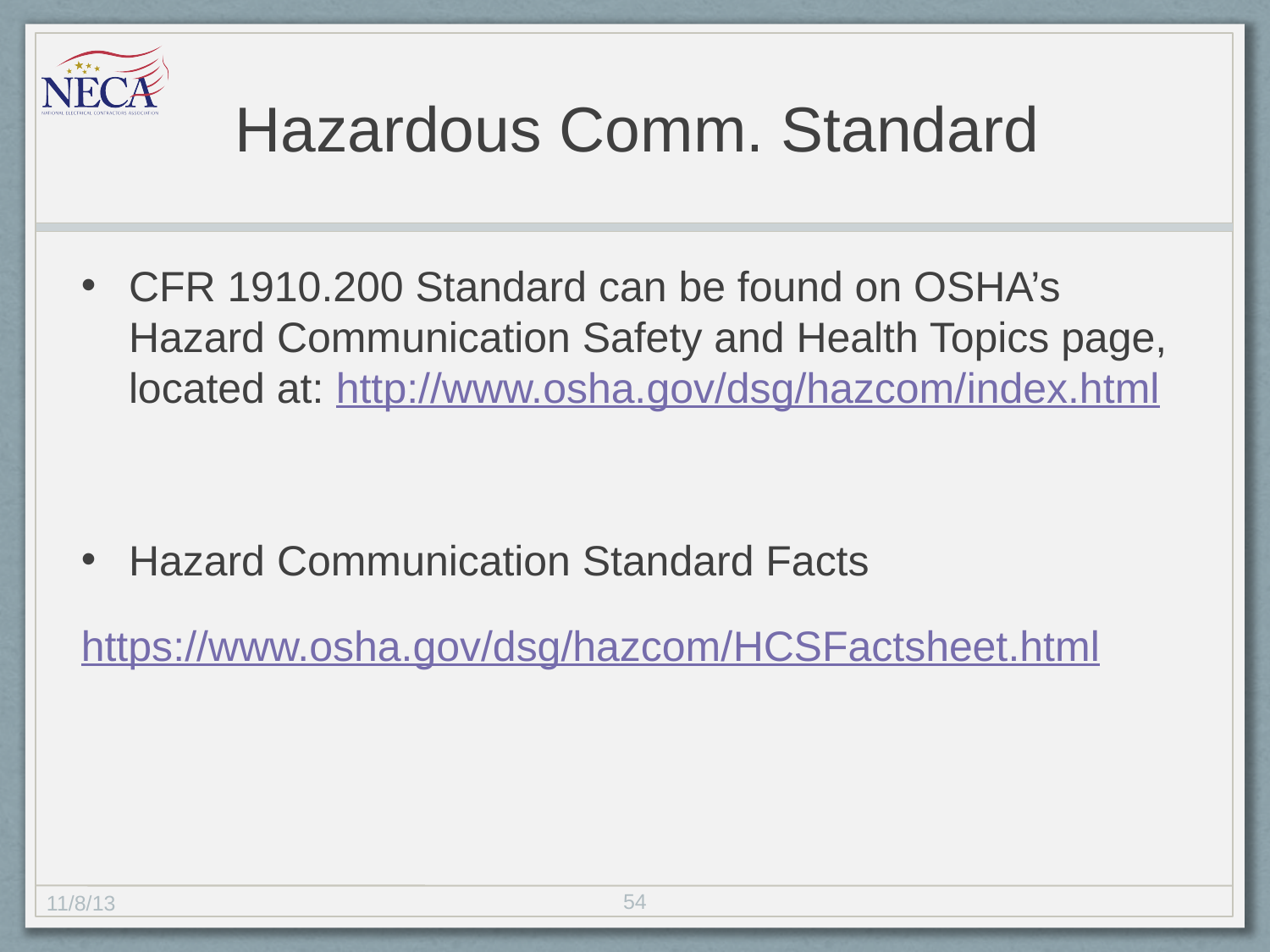

# Hazardous Comm. Standard
CFR 1910.200 Standard can be found on OSHA’s Hazard Communication Safety and Health Topics page, located at: http://www.osha.gov/dsg/hazcom/index.html

Hazard Communication Standard Facts
https://www.osha.gov/dsg/hazcom/HCSFactsheet.html

54
11/8/13